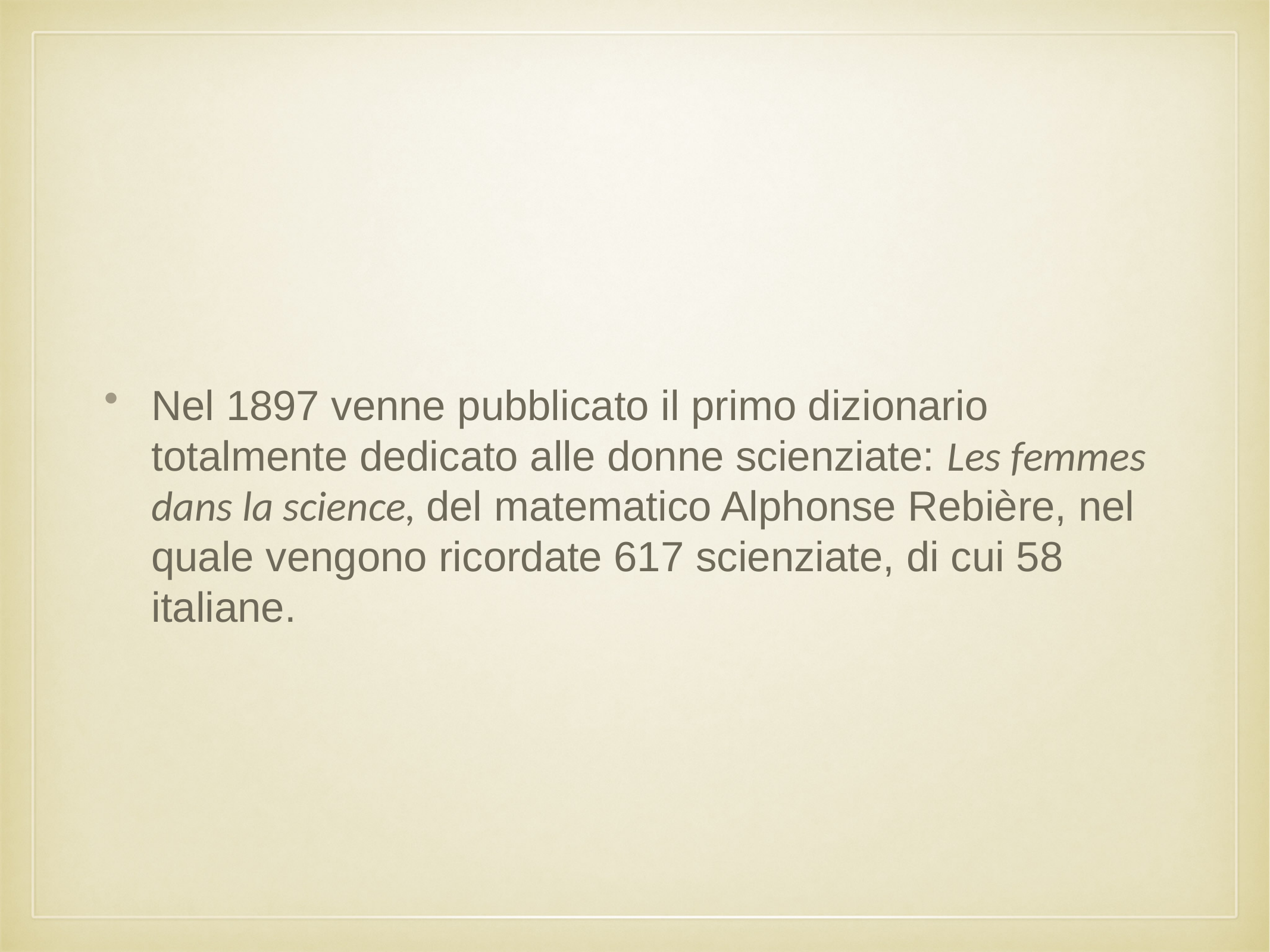

Nel 1897 venne pubblicato il primo dizionario totalmente dedicato alle donne scienziate: Les femmes dans la science, del matematico Alphonse Rebière, nel quale vengono ricordate 617 scienziate, di cui 58 italiane.